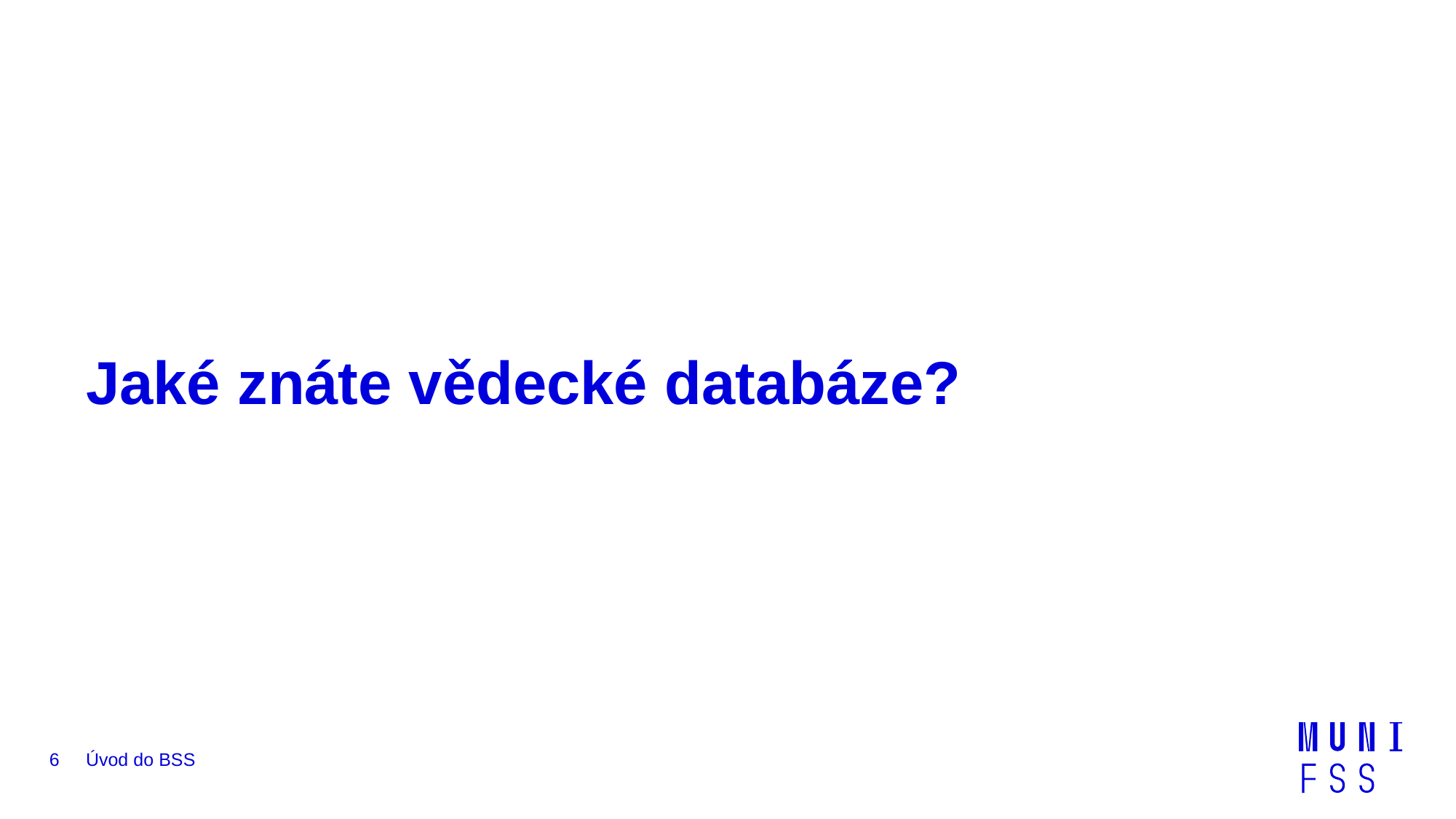

# Jaké znáte vědecké databáze?
6
Úvod do BSS